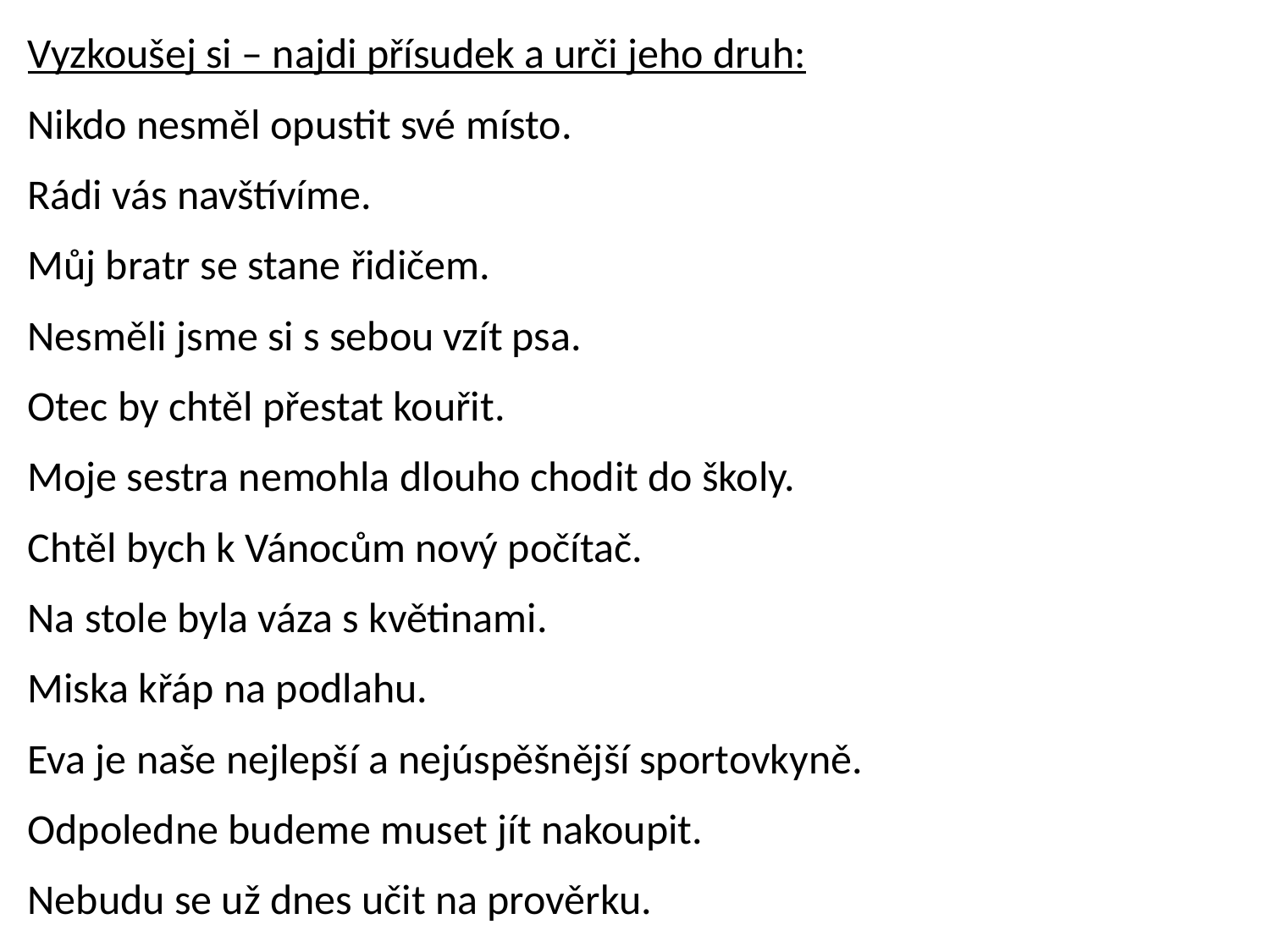

Vyzkoušej si – najdi přísudek a urči jeho druh:
Nikdo nesměl opustit své místo.
Rádi vás navštívíme.
Můj bratr se stane řidičem.
Nesměli jsme si s sebou vzít psa.
Otec by chtěl přestat kouřit.
Moje sestra nemohla dlouho chodit do školy.
Chtěl bych k Vánocům nový počítač.
Na stole byla váza s květinami.
Miska křáp na podlahu.
Eva je naše nejlepší a nejúspěšnější sportovkyně.
Odpoledne budeme muset jít nakoupit.
Nebudu se už dnes učit na prověrku.